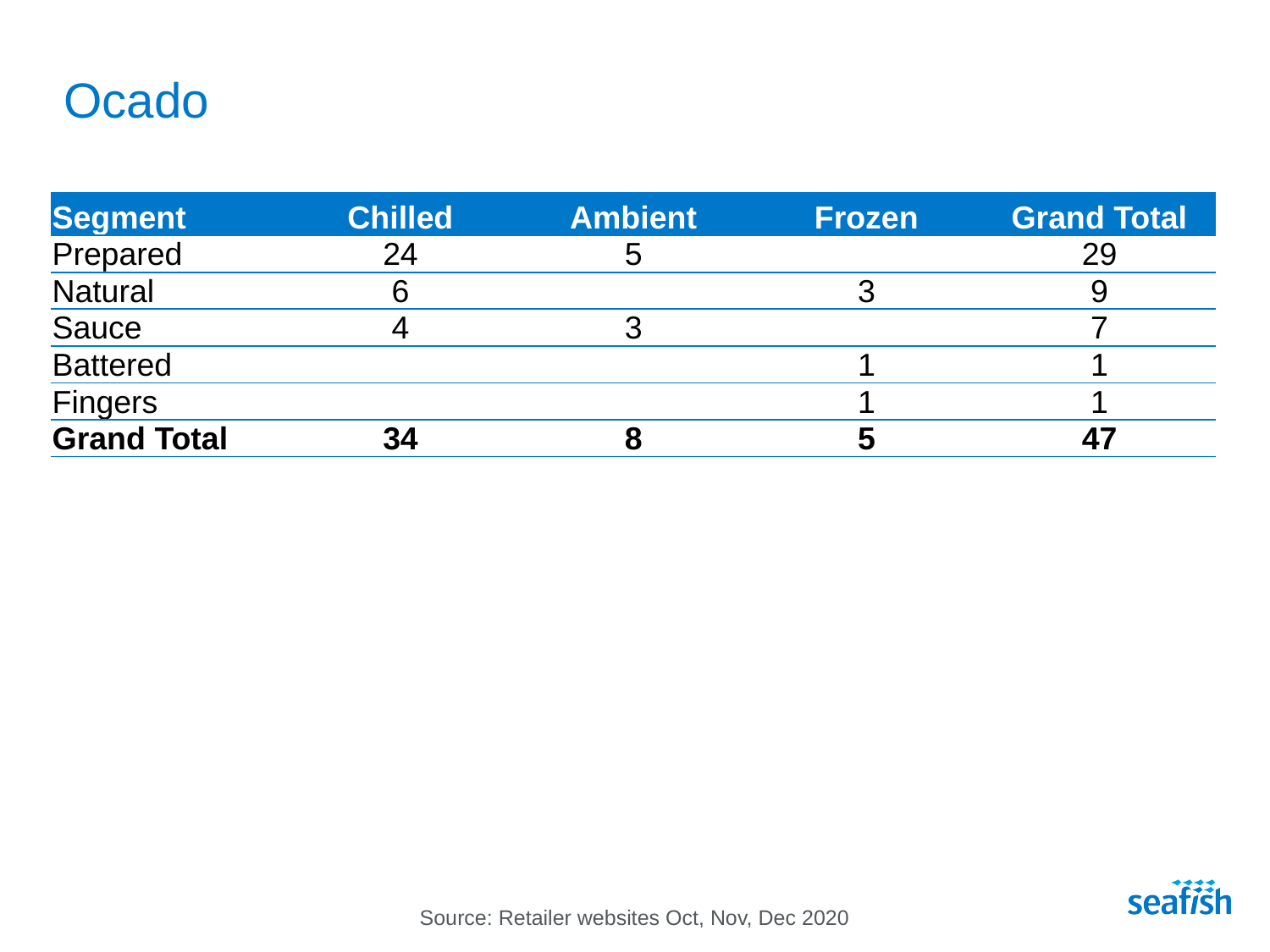

# Ocado
| Segment | Chilled | Ambient | Frozen | Grand Total |
| --- | --- | --- | --- | --- |
| Prepared | 24 | 5 |  | 29 |
| Natural | 6 |  | 3 | 9 |
| Sauce | 4 | 3 |  | 7 |
| Battered |  |  | 1 | 1 |
| Fingers |  |  | 1 | 1 |
| Grand Total | 34 | 8 | 5 | 47 |
Source: Retailer websites Oct, Nov, Dec 2020